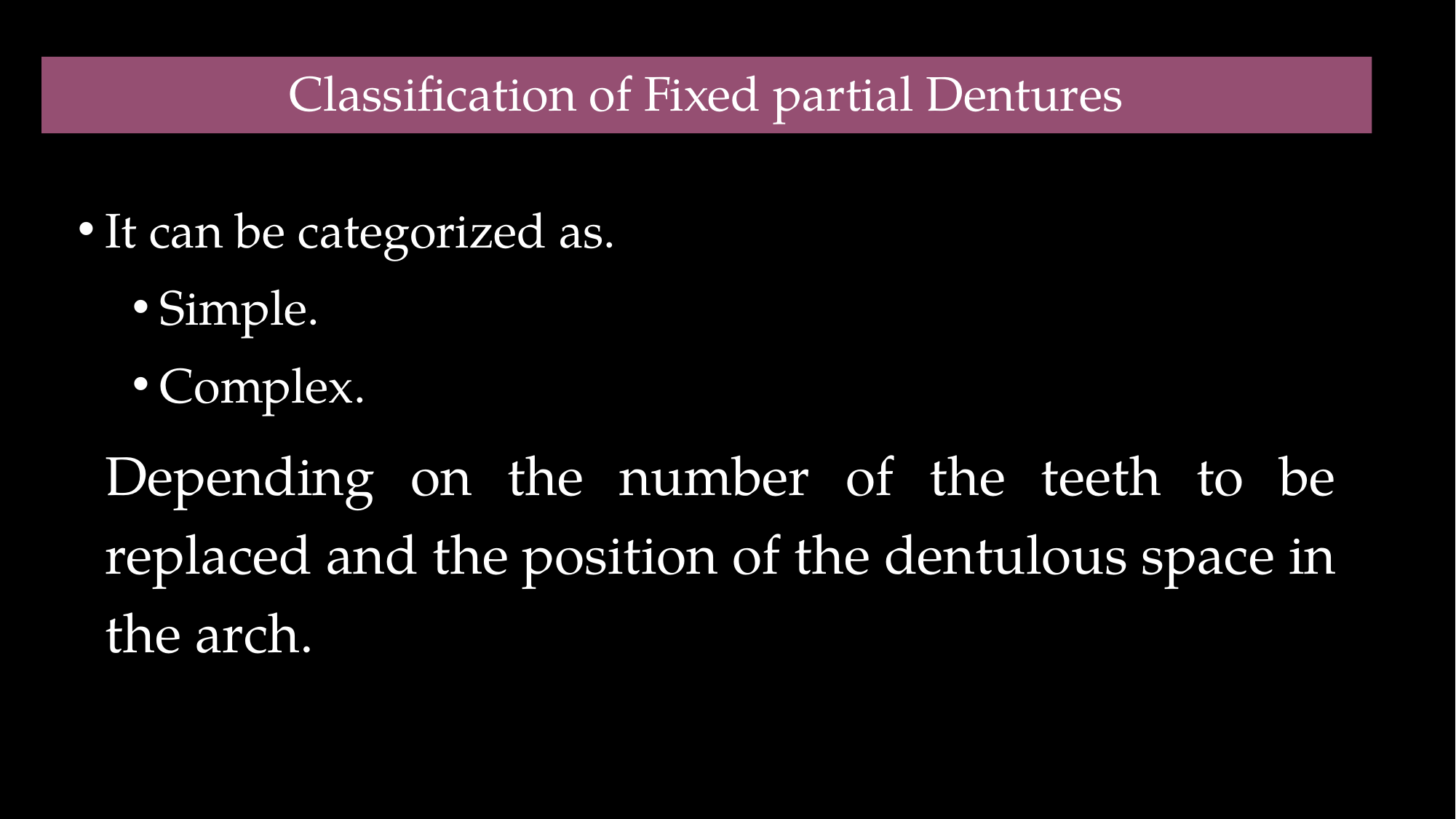

# Classification of Fixed partial Dentures
It can be categorized as.
Simple.
Complex.
	Depending on the number of the teeth to be replaced and the position of the dentulous space in the arch.